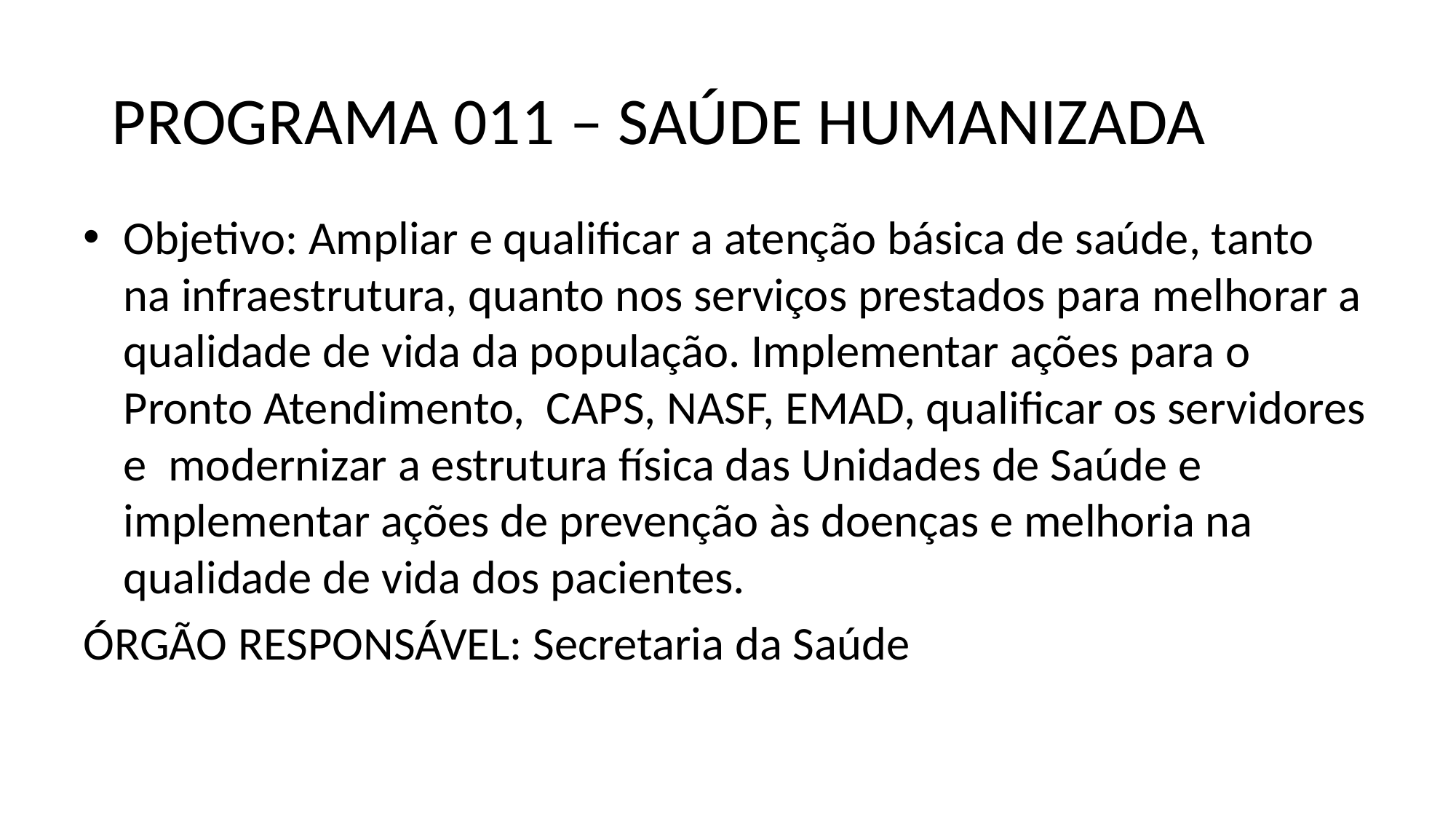

# PROGRAMA 011 – SAÚDE HUMANIZADA
Objetivo: Ampliar e qualificar a atenção básica de saúde, tanto na infraestrutura, quanto nos serviços prestados para melhorar a qualidade de vida da população. Implementar ações para o Pronto Atendimento,  CAPS, NASF, EMAD, qualificar os servidores e  modernizar a estrutura física das Unidades de Saúde e implementar ações de prevenção às doenças e melhoria na qualidade de vida dos pacientes.
ÓRGÃO RESPONSÁVEL: Secretaria da Saúde